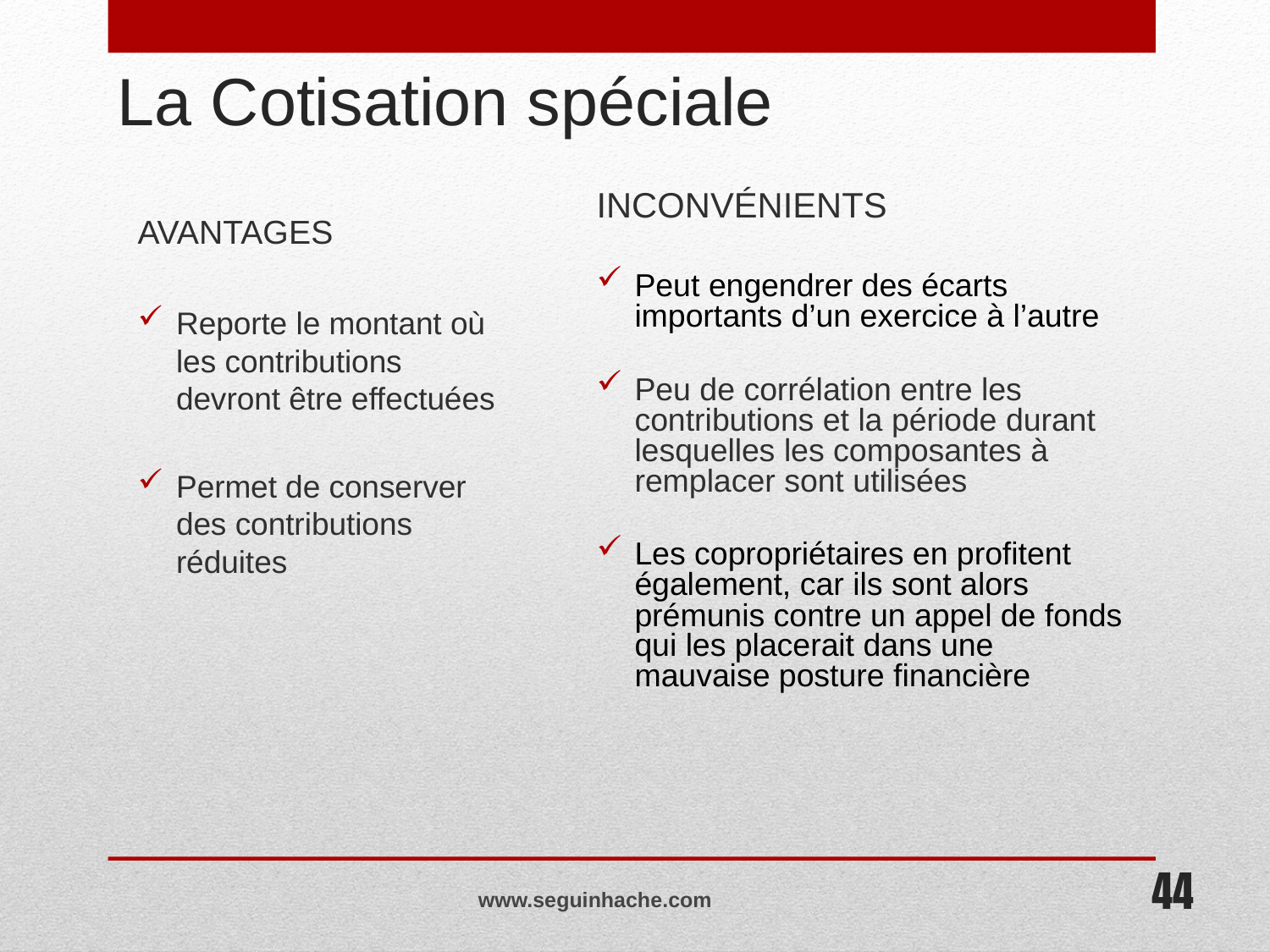

# La Cotisation spéciale
INCONVÉNIENTS

Peut engendrer des écarts importants d’un exercice à l’autre

Peu de corrélation entre les contributions et la période durant lesquelles les composantes à remplacer sont utilisées

Les copropriétaires en profitent également, car ils sont alors prémunis contre un appel de fonds qui les placerait dans une mauvaise posture financière
AVANTAGES

Reporte le montant où les contributions devront être effectuées

Permet de conserver des contributions réduites

www.seguinhache.com
44